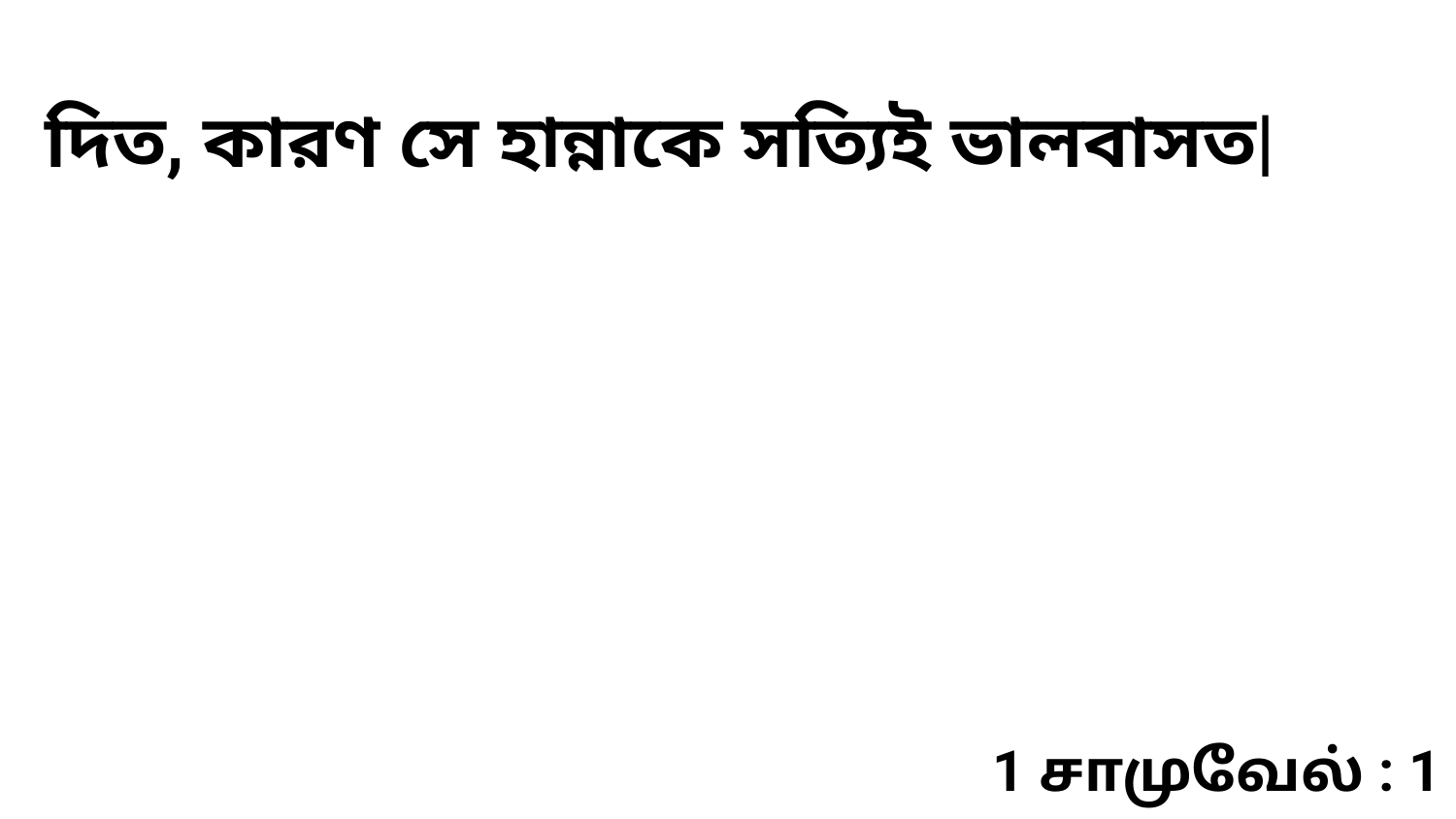

দিত, কারণ সে হান্নাকে সত্যিই ভালবাসত|
1 சாமுவேல் : 1